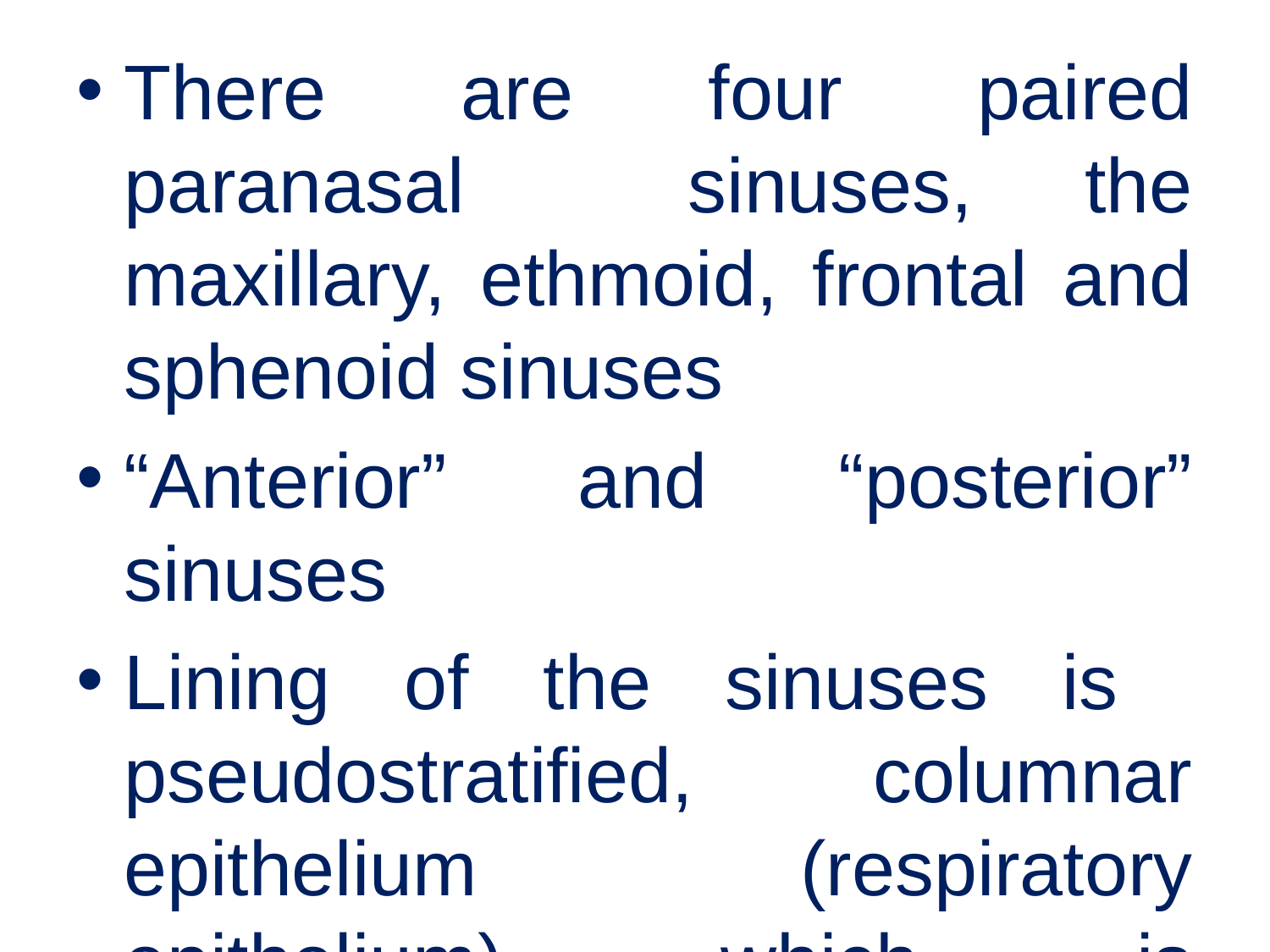

There are four paired paranasal  sinuses, the maxillary, ethmoid, frontal and sphenoid sinuses
“Anterior” and “posterior” sinuses
Lining of the sinuses is  pseudostratified, columnar epithelium (respiratory epithelium) which is continuous with the nasal epithelium.